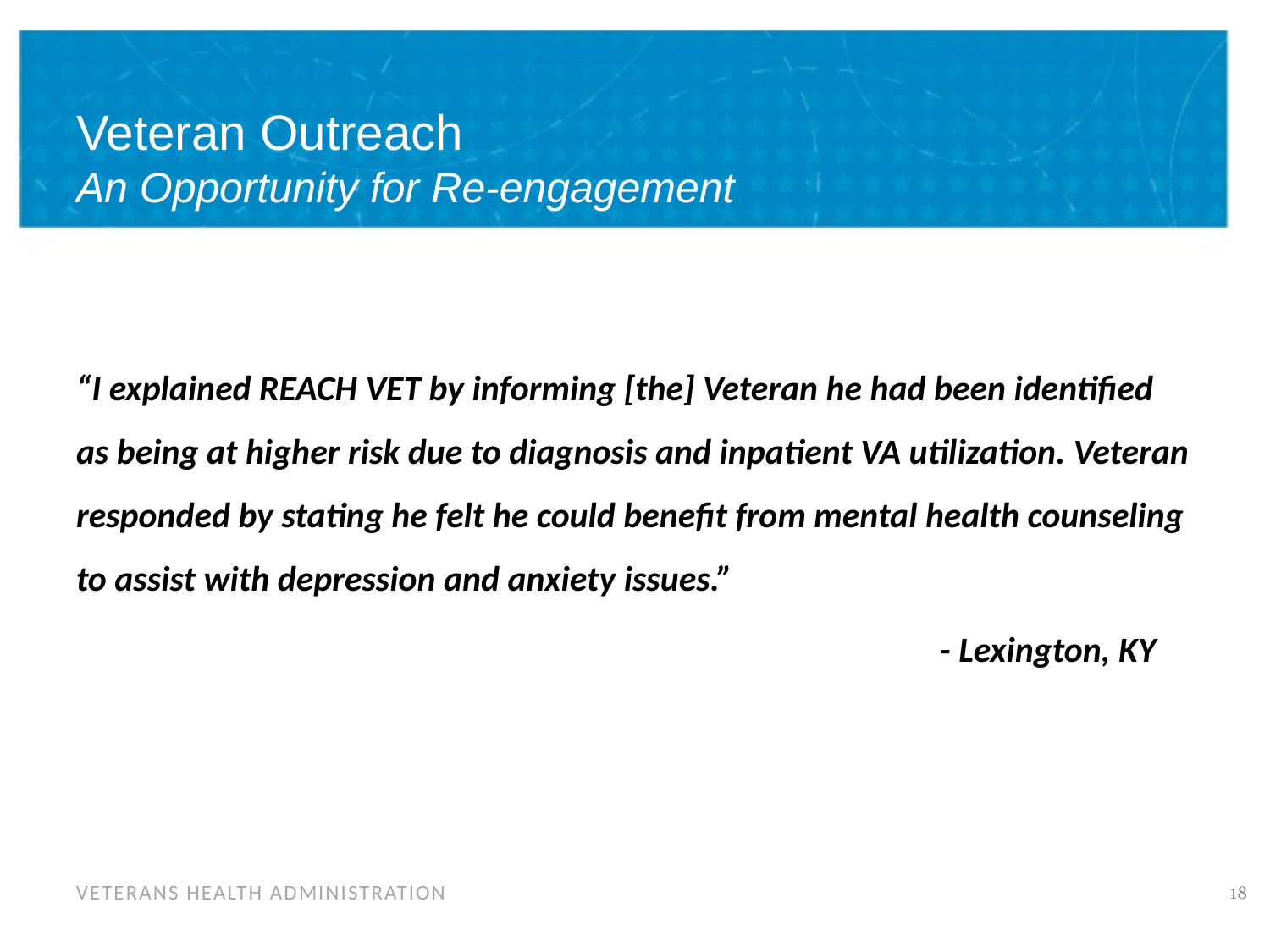

# Veteran Outreach An Opportunity for Re-engagement
“I explained REACH VET by informing [the] Veteran he had been identified as being at higher risk due to diagnosis and inpatient VA utilization. Veteran responded by stating he felt he could benefit from mental health counseling to assist with depression and anxiety issues.”
- Lexington, KY

18